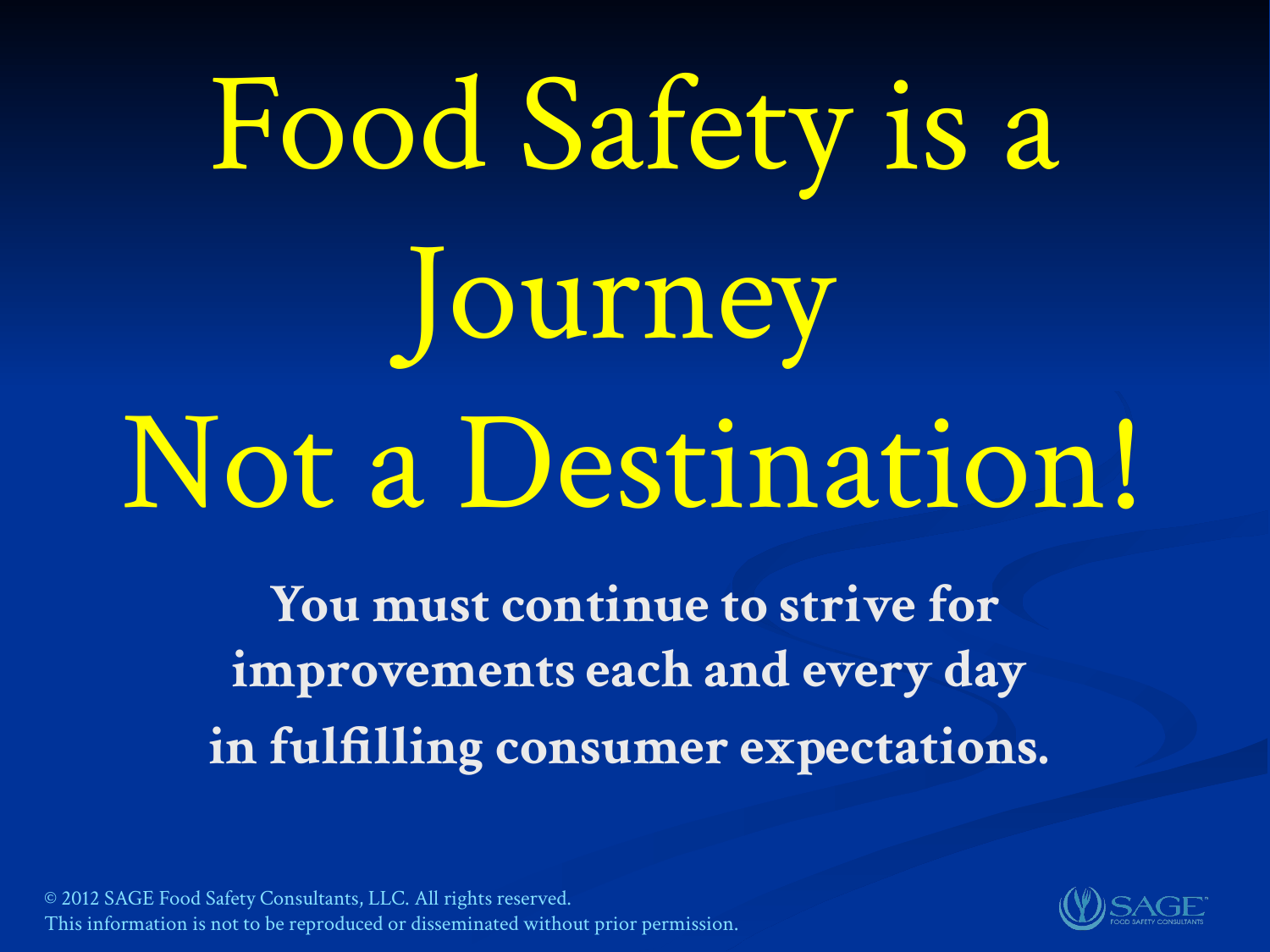

Food Safety is a Journey
Not a Destination!
You must continue to strive for improvements each and every day
in fulfilling consumer expectations.